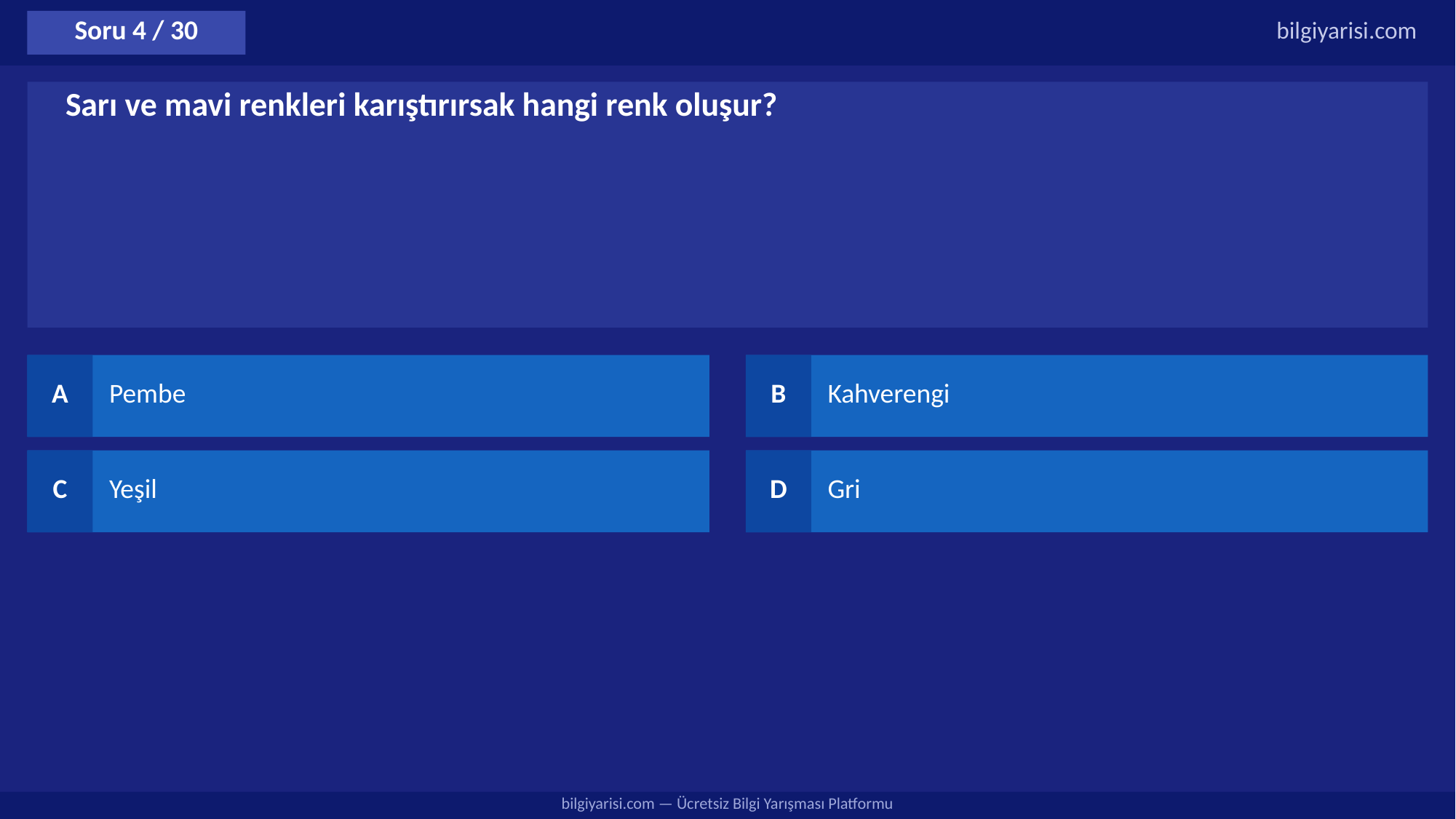

Soru 4 / 30
bilgiyarisi.com

Sarı ve mavi renkleri karıştırırsak hangi renk oluşur?

A
Pembe

B
Kahverengi

C
Yeşil

D
Gri
bilgiyarisi.com — Ücretsiz Bilgi Yarışması Platformu